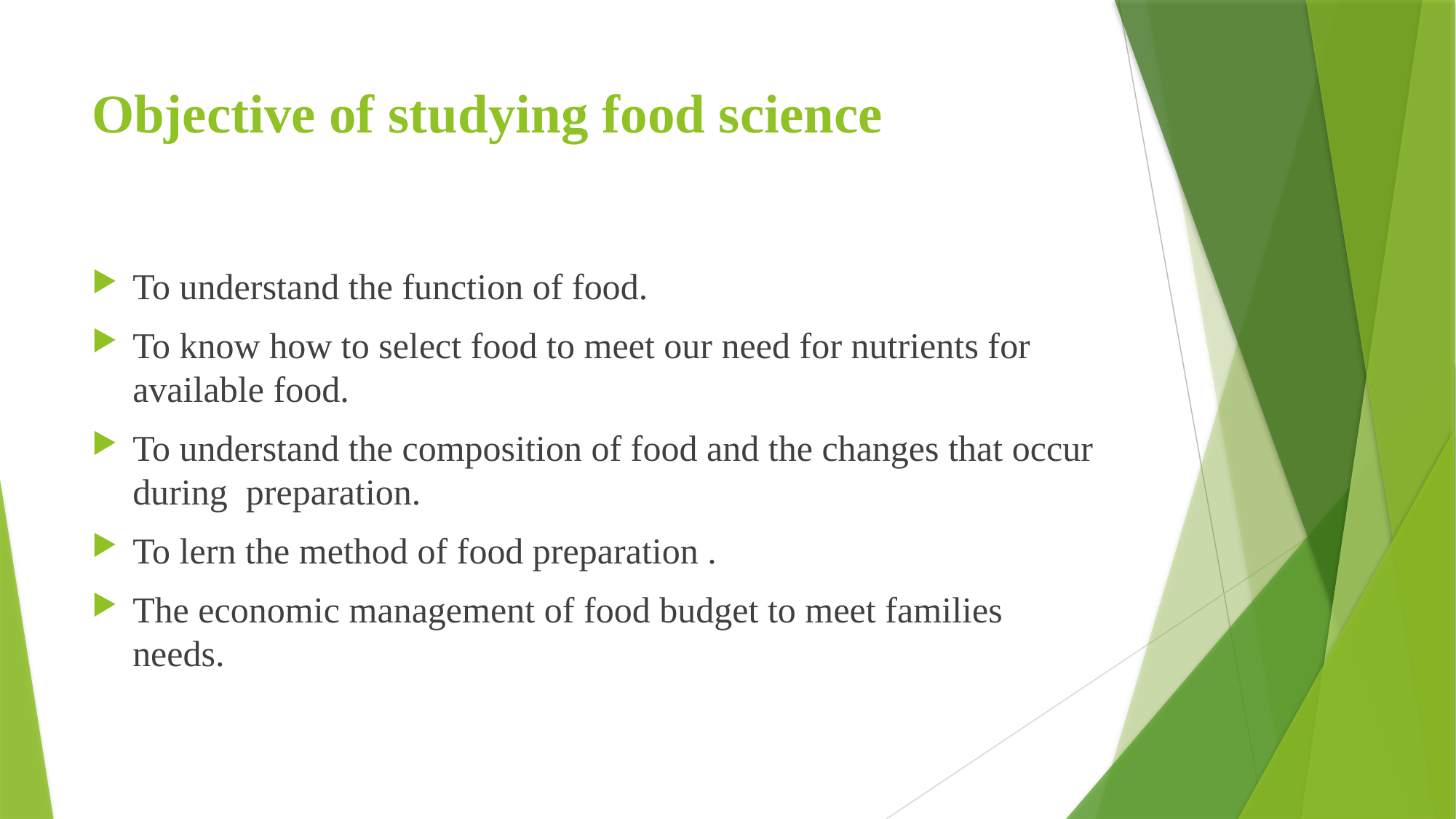

# Objective of studying food science
To understand the function of food.
To know how to select food to meet our need for nutrients for available food.
To understand the composition of food and the changes that occur during  preparation.
To lern the method of food preparation .
The economic management of food budget to meet families needs.